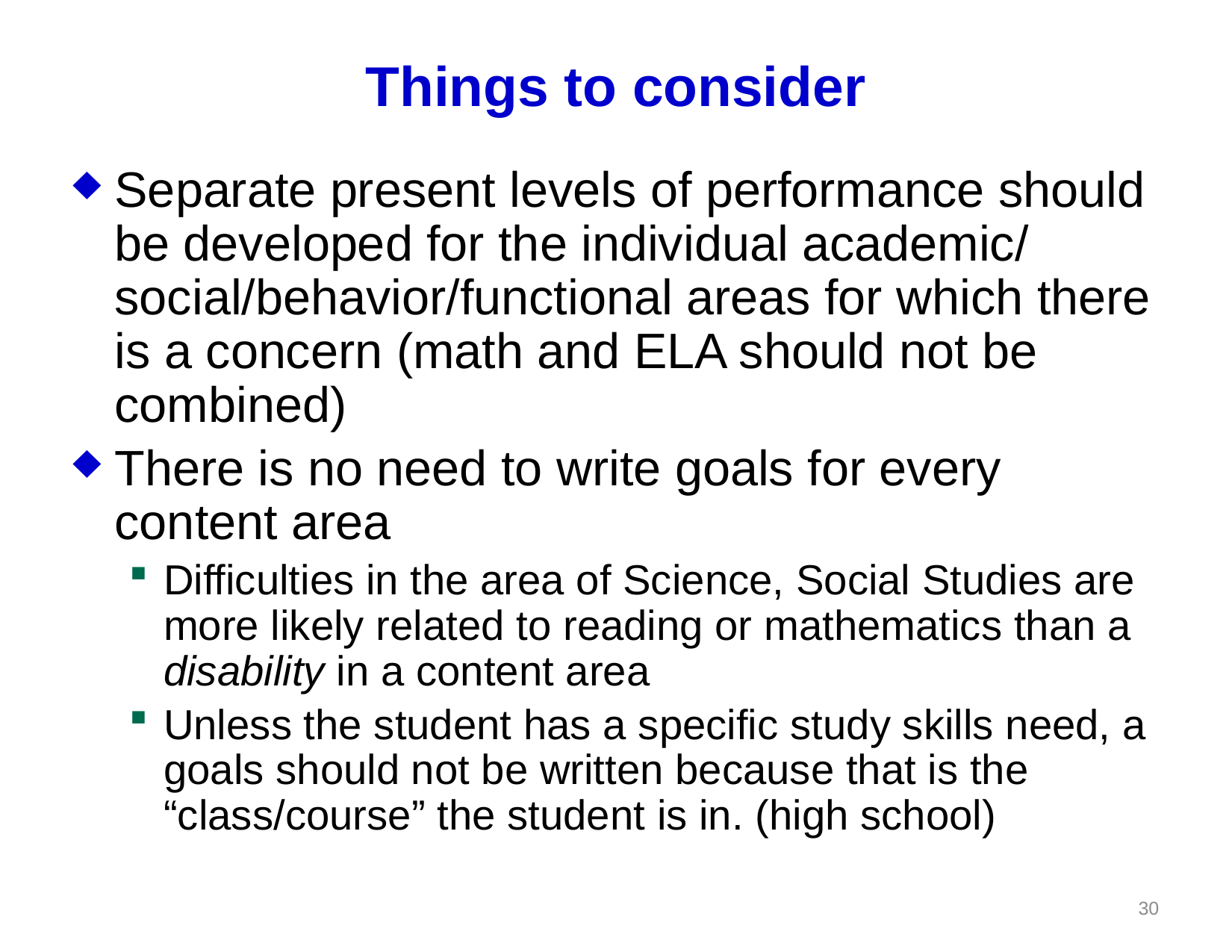

# Things to consider
Separate present levels of performance should be developed for the individual academic/ social/behavior/functional areas for which there is a concern (math and ELA should not be combined)
There is no need to write goals for every content area
Difficulties in the area of Science, Social Studies are more likely related to reading or mathematics than a disability in a content area
Unless the student has a specific study skills need, a goals should not be written because that is the “class/course” the student is in. (high school)

30